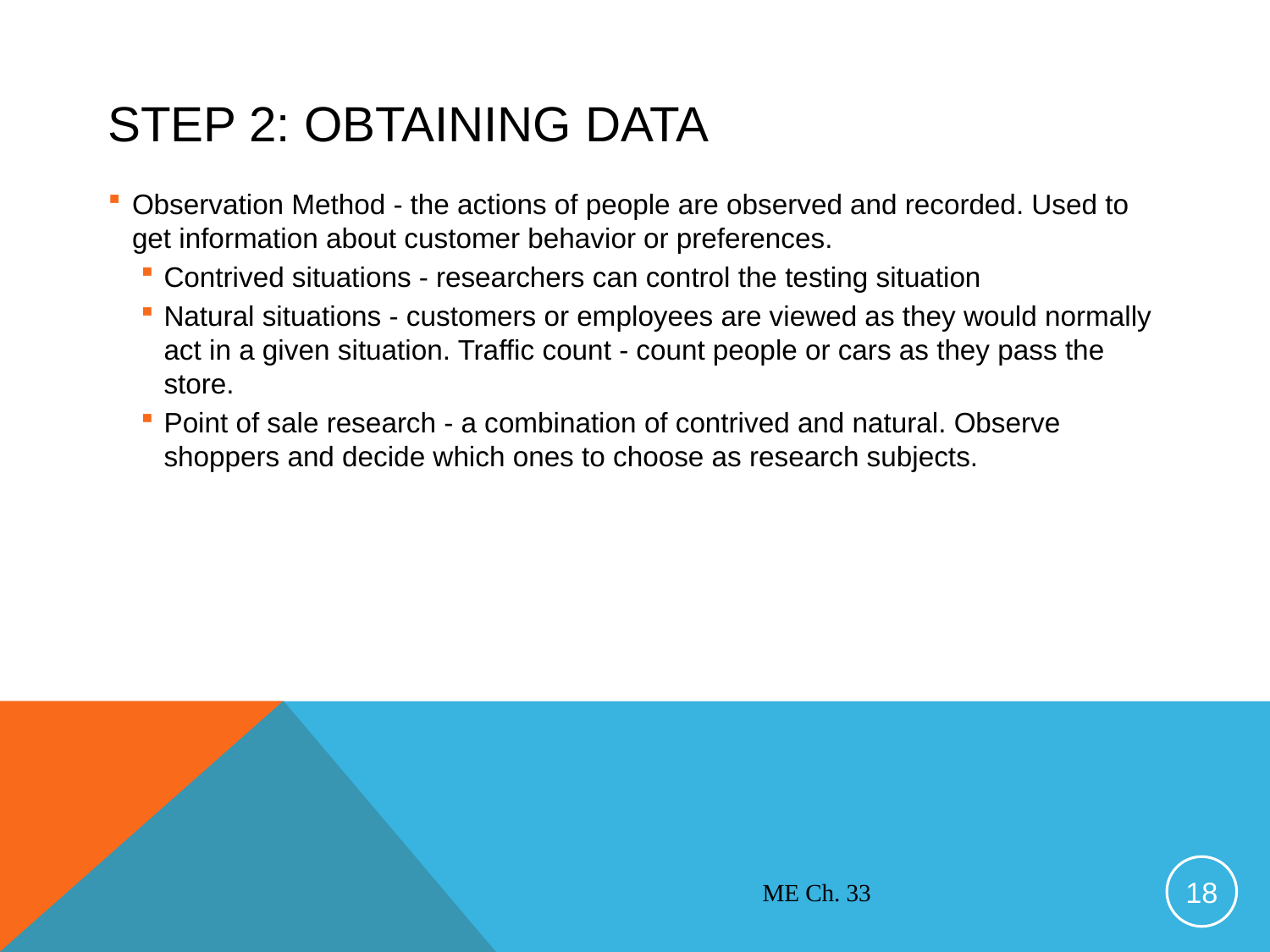

# Step 2: Obtaining Data
Observation Method - the actions of people are observed and recorded. Used to get information about customer behavior or preferences.
Contrived situations - researchers can control the testing situation
Natural situations - customers or employees are viewed as they would normally act in a given situation. Traffic count - count people or cars as they pass the store.
Point of sale research - a combination of contrived and natural. Observe shoppers and decide which ones to choose as research subjects.
18
ME Ch. 33